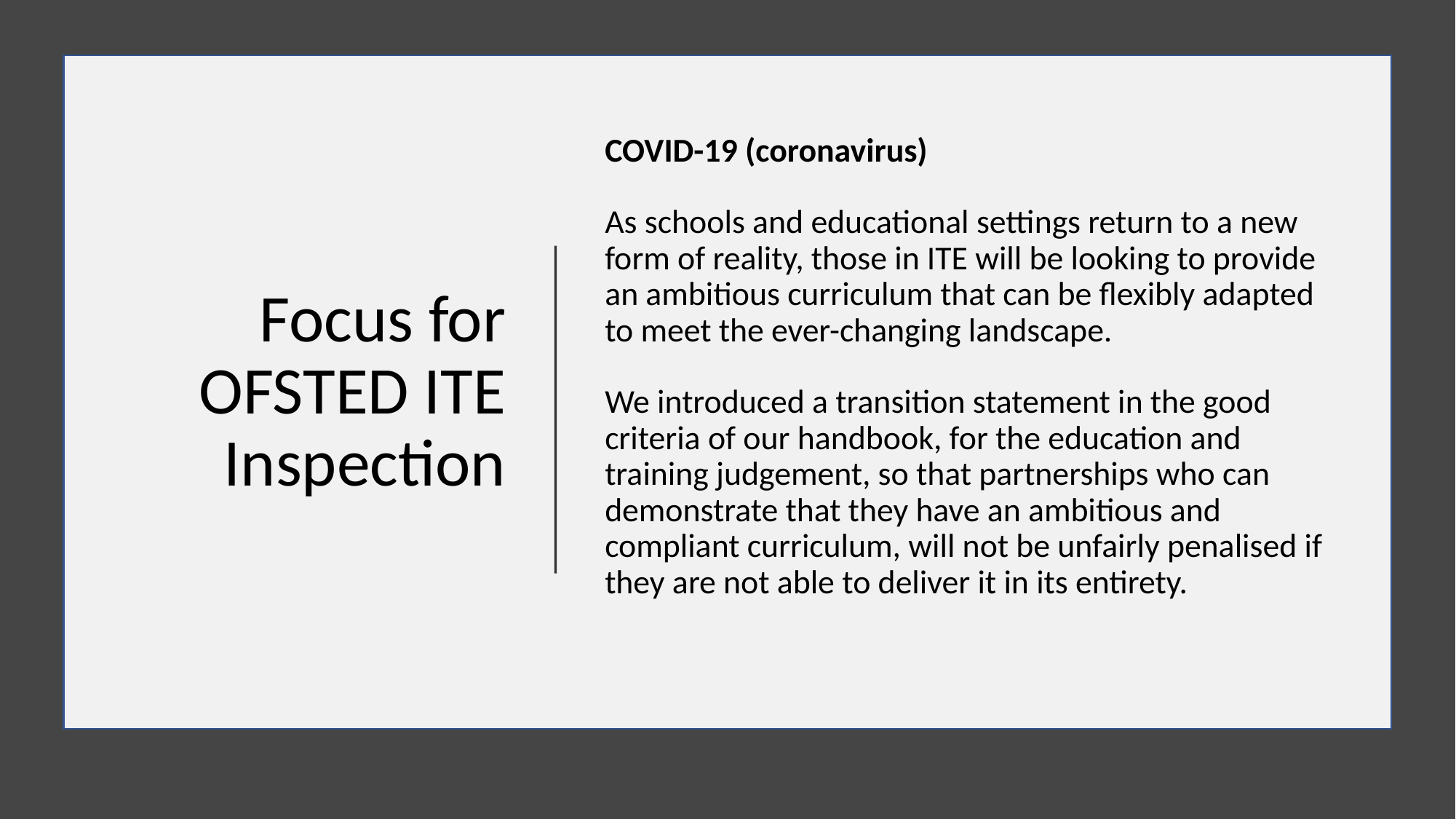

# Focus for OFSTED ITE Inspection
COVID-19 (coronavirus)
As schools and educational settings return to a new form of reality, those in ITE will be looking to provide an ambitious curriculum that can be flexibly adapted to meet the ever-changing landscape.
We introduced a transition statement in the good criteria of our handbook, for the education and training judgement, so that partnerships who can demonstrate that they have an ambitious and compliant curriculum, will not be unfairly penalised if they are not able to deliver it in its entirety.